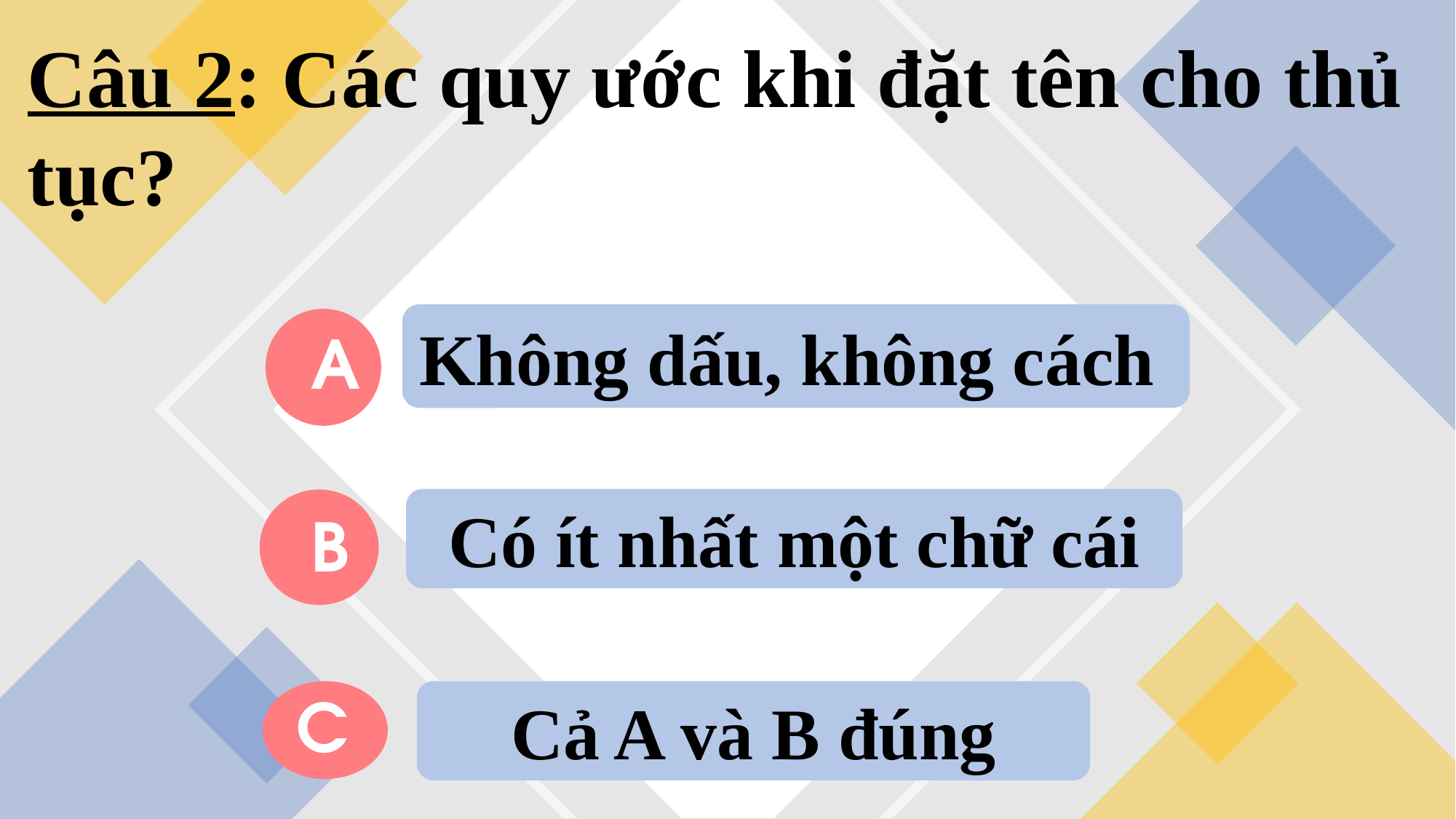

Câu 2: Các quy ước khi đặt tên cho thủ tục?

Không dấu, không cách

A
Có ít nhất một chữ cái

B

C
Cả A và B đúng